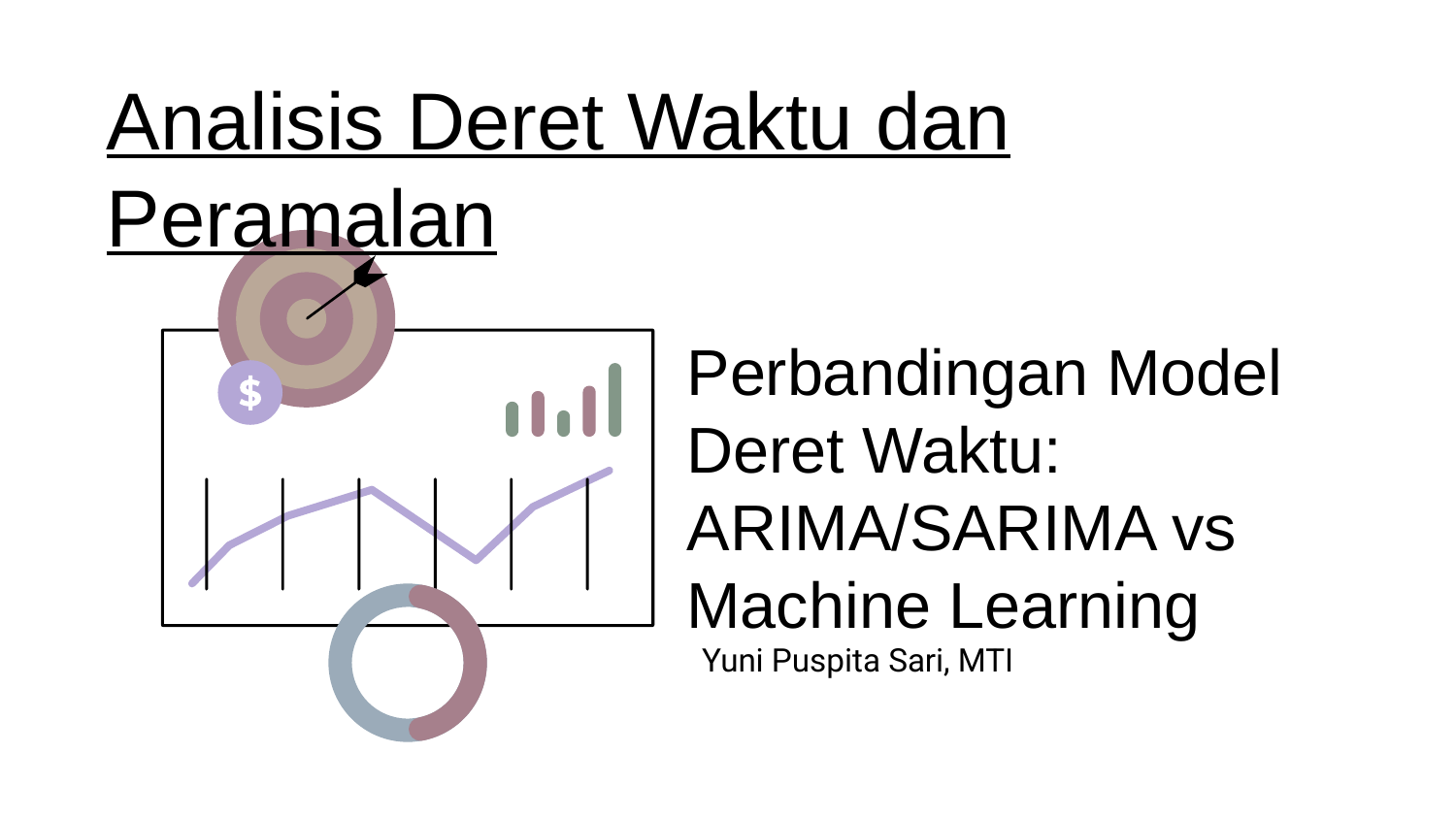

Analisis Deret Waktu dan Peramalan

# Perbandingan Model Deret Waktu: ARIMA/SARIMA vs Machine Learning
Yuni Puspita Sari, MTI